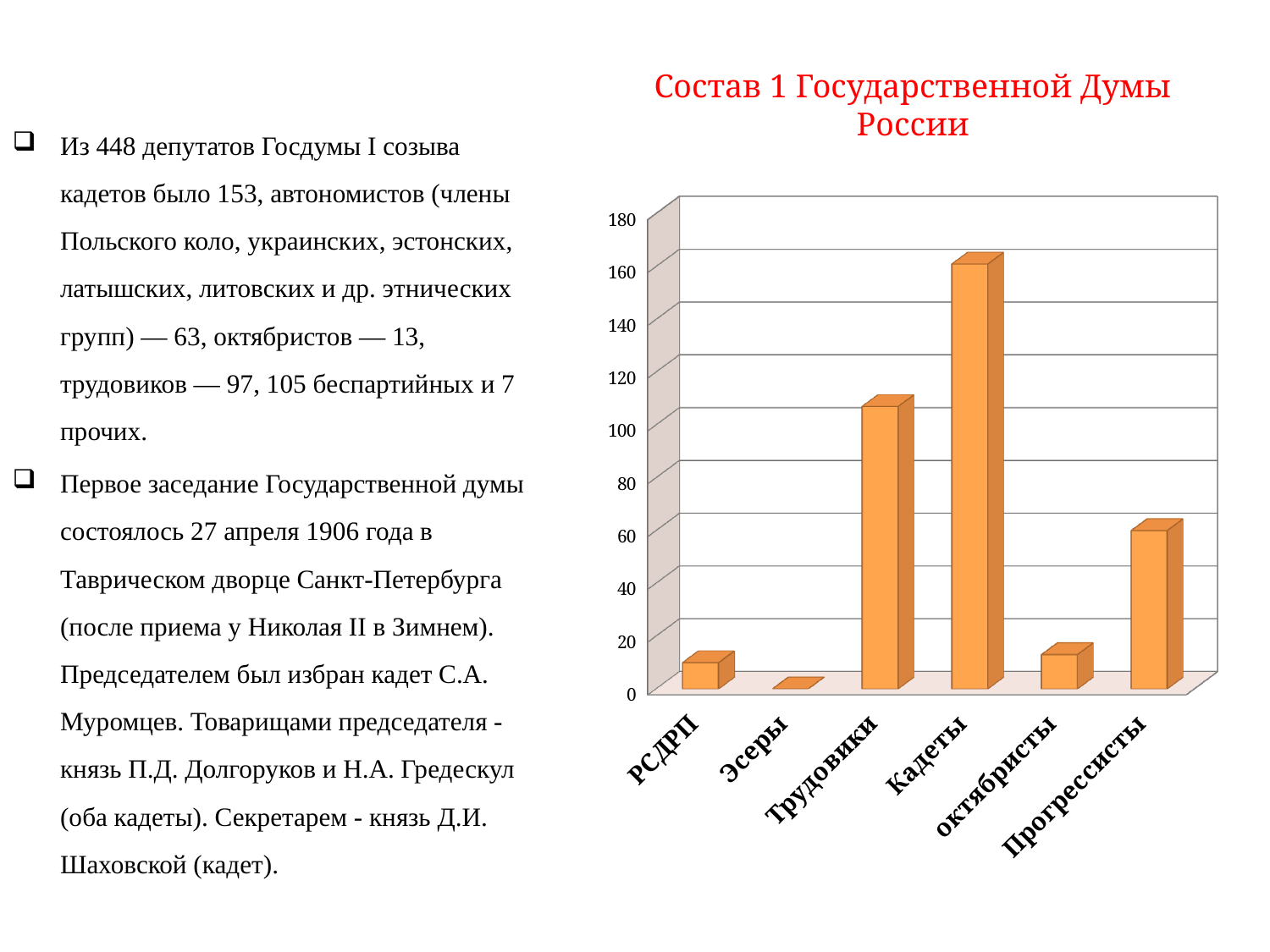

Из 448 депутатов Госдумы I созыва кадетов было 153, автономистов (члены Польского коло, украинских, эстонских, латышских, литовских и др. этнических групп) — 63, октябристов — 13, трудовиков — 97, 105 беспартийных и 7 прочих.
Первое заседание Государственной думы состоялось 27 апреля 1906 года в Таврическом дворце Санкт-Петербурга (после приема у Николая II в Зимнем). Председателем был избран кадет С.А. Муромцев. Товарищами председателя - князь П.Д. Долгоруков и Н.А. Гредескул (оба кадеты). Секретарем - князь Д.И. Шаховской (кадет).
Состав 1 Государственной Думы России

[unsupported chart]